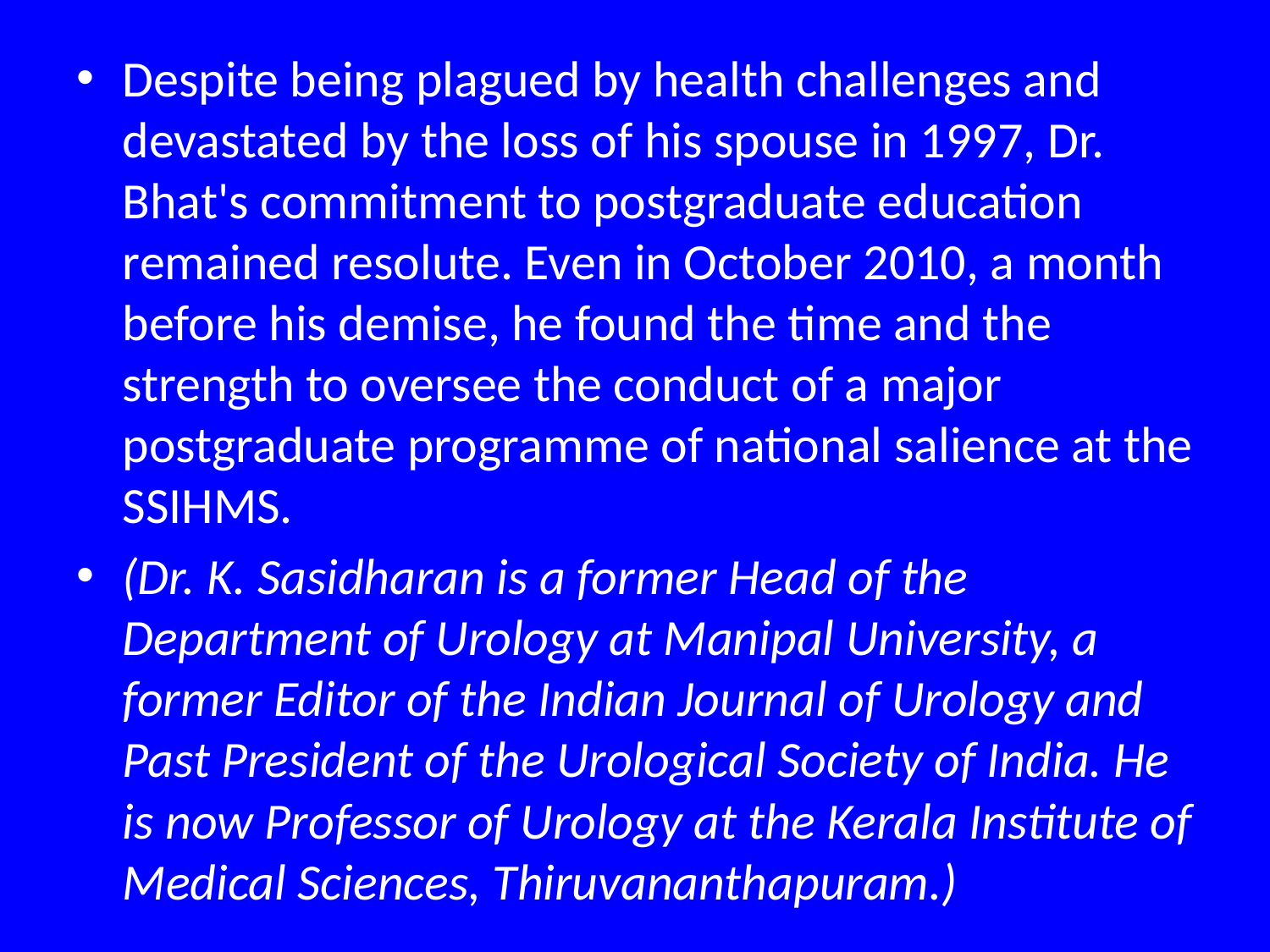

Despite being plagued by health challenges and devastated by the loss of his spouse in 1997, Dr. Bhat's commitment to postgraduate education remained resolute. Even in October 2010, a month before his demise, he found the time and the strength to oversee the conduct of a major postgraduate programme of national salience at the SSIHMS.
(Dr. K. Sasidharan is a former Head of the Department of Urology at Manipal University, a former Editor of the Indian Journal of Urology and Past President of the Urological Society of India. He is now Professor of Urology at the Kerala Institute of Medical Sciences, Thiruvananthapuram.)